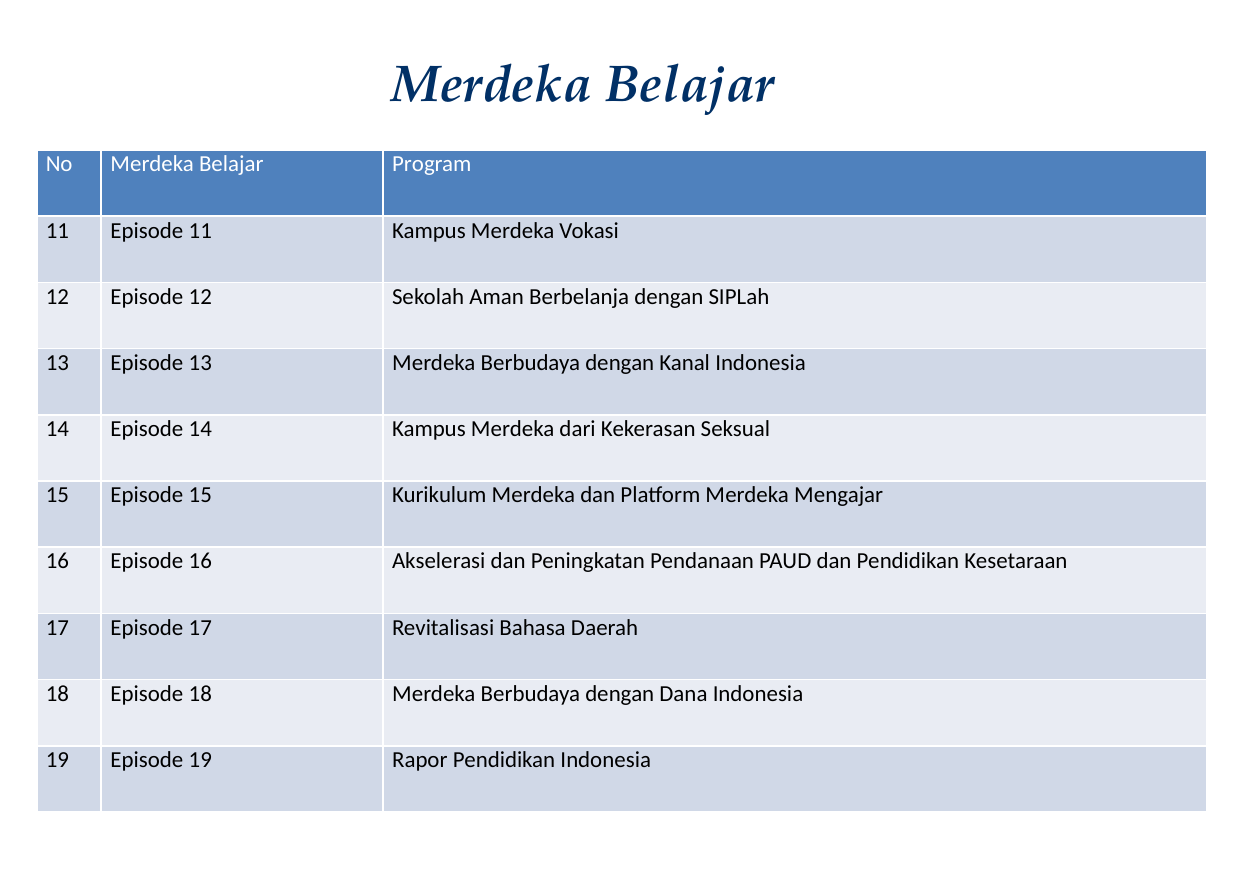

# Merdeka Belajar
| No | Merdeka Belajar | Program |
| --- | --- | --- |
| 11 | Episode 11 | Kampus Merdeka Vokasi |
| 12 | Episode 12 | Sekolah Aman Berbelanja dengan SIPLah |
| 13 | Episode 13 | Merdeka Berbudaya dengan Kanal Indonesia |
| 14 | Episode 14 | Kampus Merdeka dari Kekerasan Seksual |
| 15 | Episode 15 | Kurikulum Merdeka dan Platform Merdeka Mengajar |
| 16 | Episode 16 | Akselerasi dan Peningkatan Pendanaan PAUD dan Pendidikan Kesetaraan |
| 17 | Episode 17 | Revitalisasi Bahasa Daerah |
| 18 | Episode 18 | Merdeka Berbudaya dengan Dana Indonesia |
| 19 | Episode 19 | Rapor Pendidikan Indonesia |